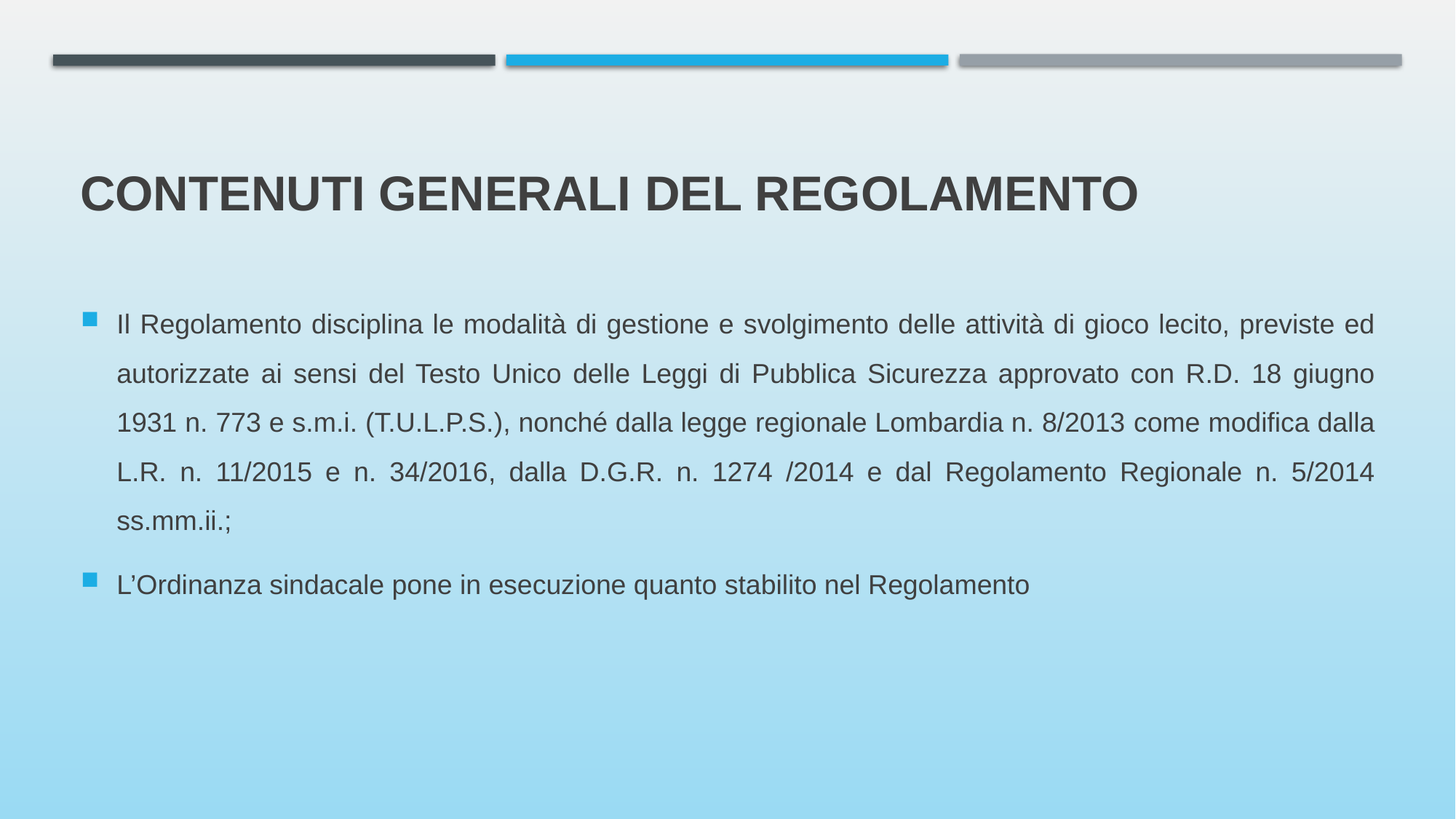

# CONTENUTI GENERALI DEL REGOLAMENTO
Il Regolamento disciplina le modalità di gestione e svolgimento delle attività di gioco lecito, previste ed autorizzate ai sensi del Testo Unico delle Leggi di Pubblica Sicurezza approvato con R.D. 18 giugno 1931 n. 773 e s.m.i. (T.U.L.P.S.), nonché dalla legge regionale Lombardia n. 8/2013 come modifica dalla L.R. n. 11/2015 e n. 34/2016, dalla D.G.R. n. 1274 /2014 e dal Regolamento Regionale n. 5/2014 ss.mm.ii.;
L’Ordinanza sindacale pone in esecuzione quanto stabilito nel Regolamento